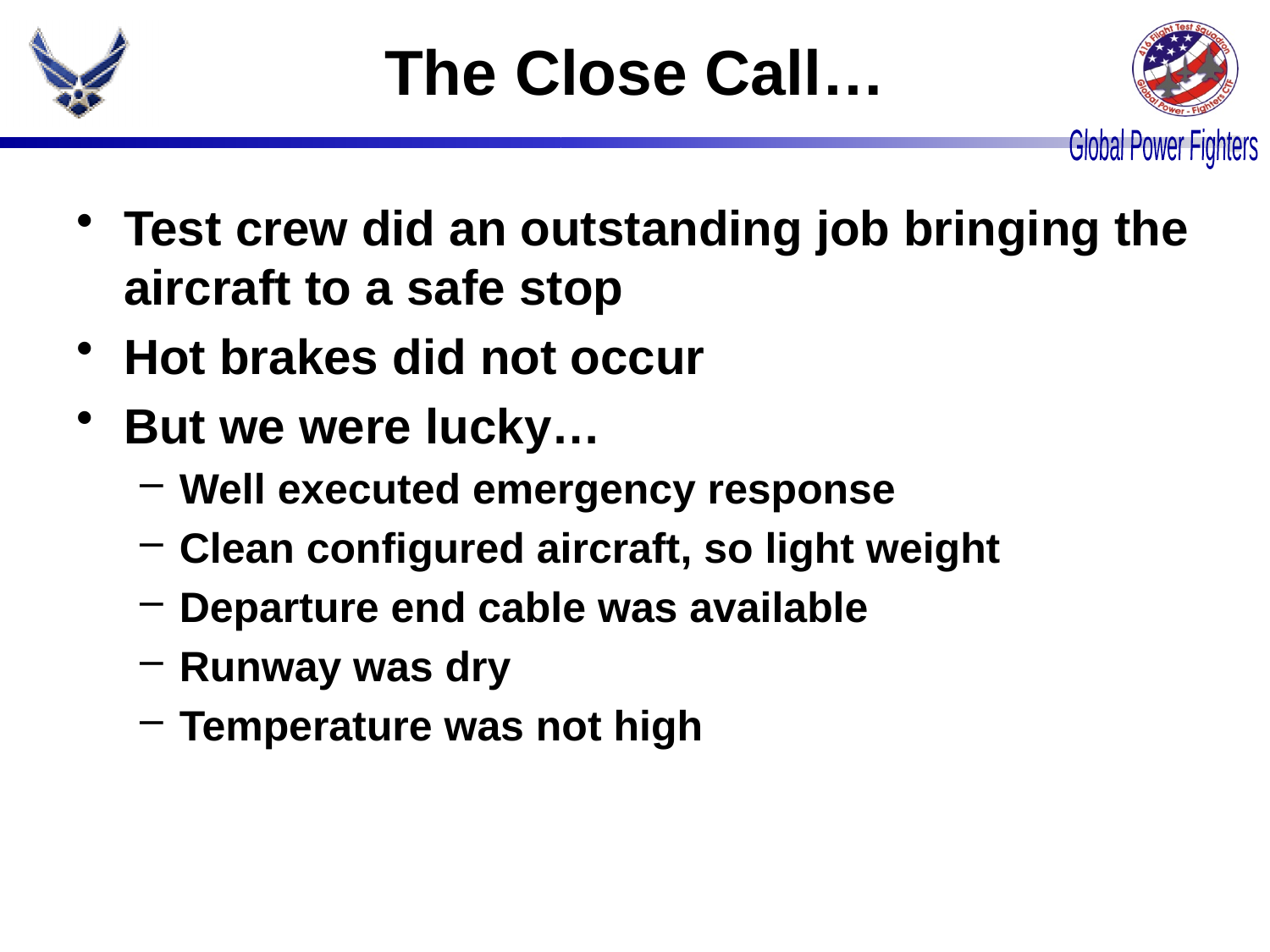

# The Close Call…
Test crew did an outstanding job bringing the aircraft to a safe stop
Hot brakes did not occur
But we were lucky…
Well executed emergency response
Clean configured aircraft, so light weight
Departure end cable was available
Runway was dry
Temperature was not high